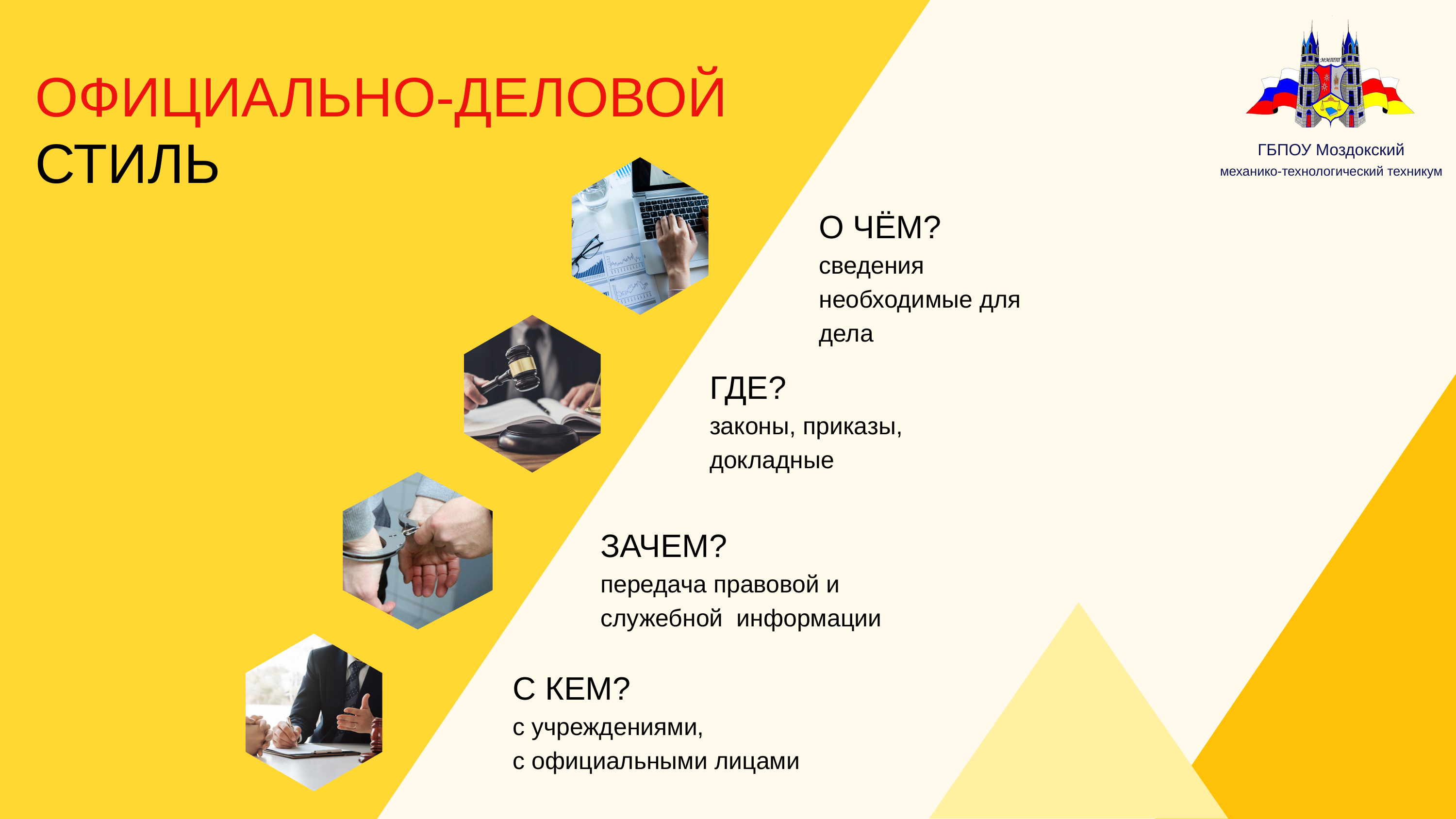

ГБПОУ Моздокский
механико-технологический техникум
ОФИЦИАЛЬНО-ДЕЛОВОЙ СТИЛЬ

О ЧЁМ?
сведения необходимые для дела

ГДЕ?
законы, приказы, докладные

ЗАЧЕМ?
передача правовой и служебной  информации

С КЕМ?
с учреждениями,
с официальными лицами